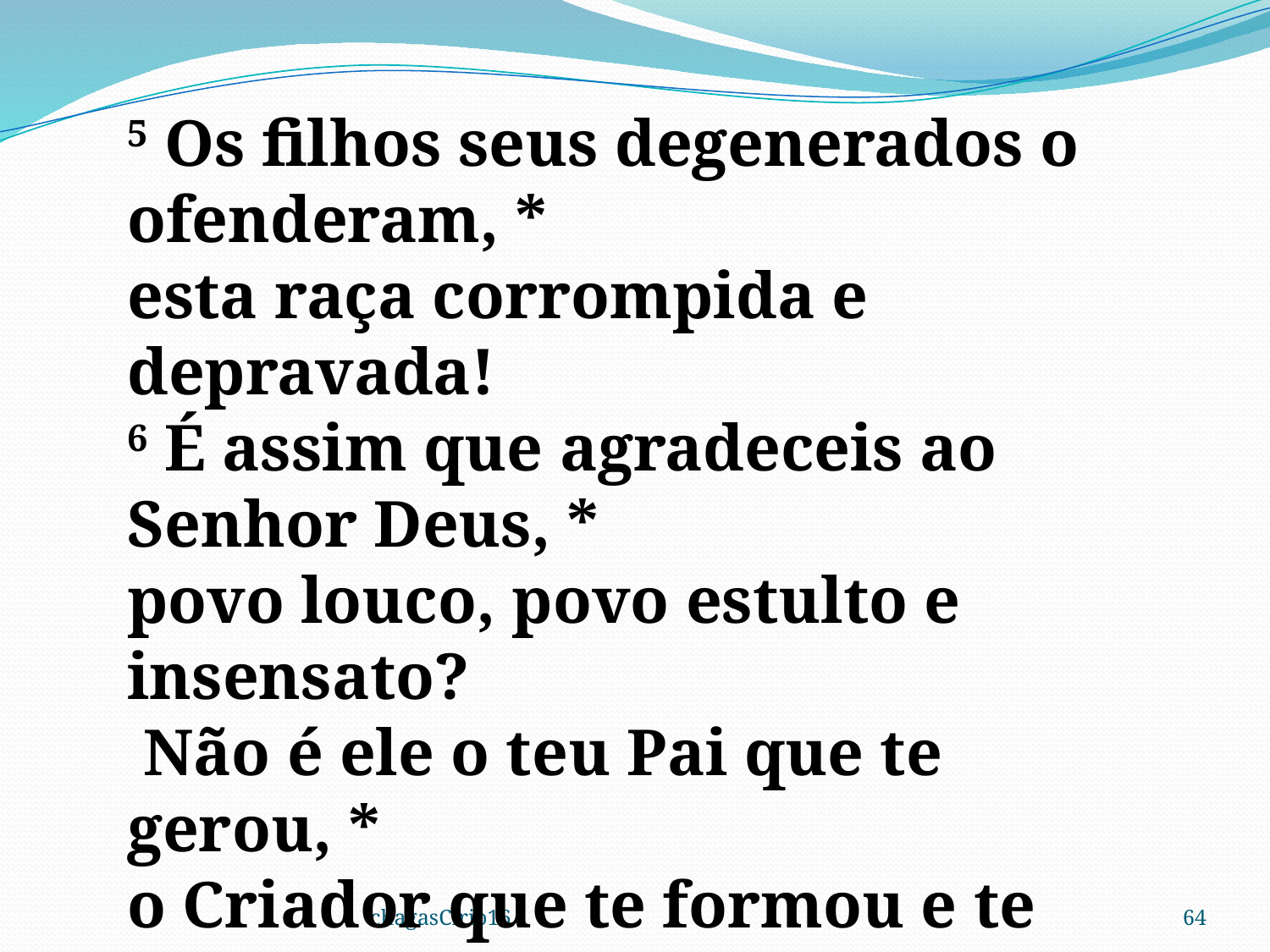

5 Os filhos seus degenerados o ofenderam, *
esta raça corrompida e depravada!
6 É assim que agradeceis ao Senhor Deus, *
povo louco, povo estulto e insensato?
 Não é ele o teu Pai que te gerou, *
o Criador que te formou e te sustenta?
chagasCirio16
64